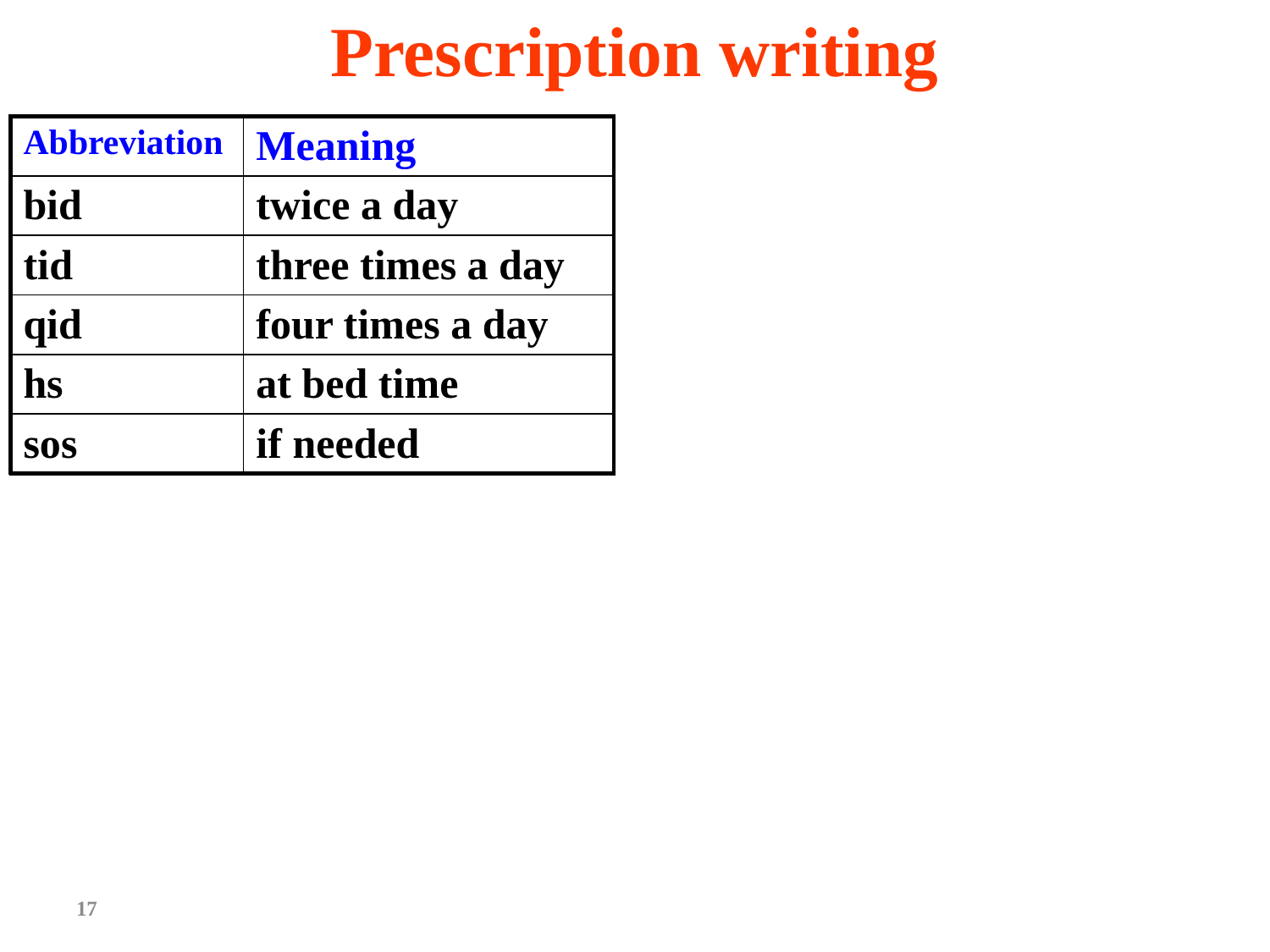

Prescription writing
| Abbreviation | Meaning |
| --- | --- |
| bid | twice a day |
| tid | three times a day |
| qid | four times a day |
| hs | at bed time |
| sos | if needed |
17